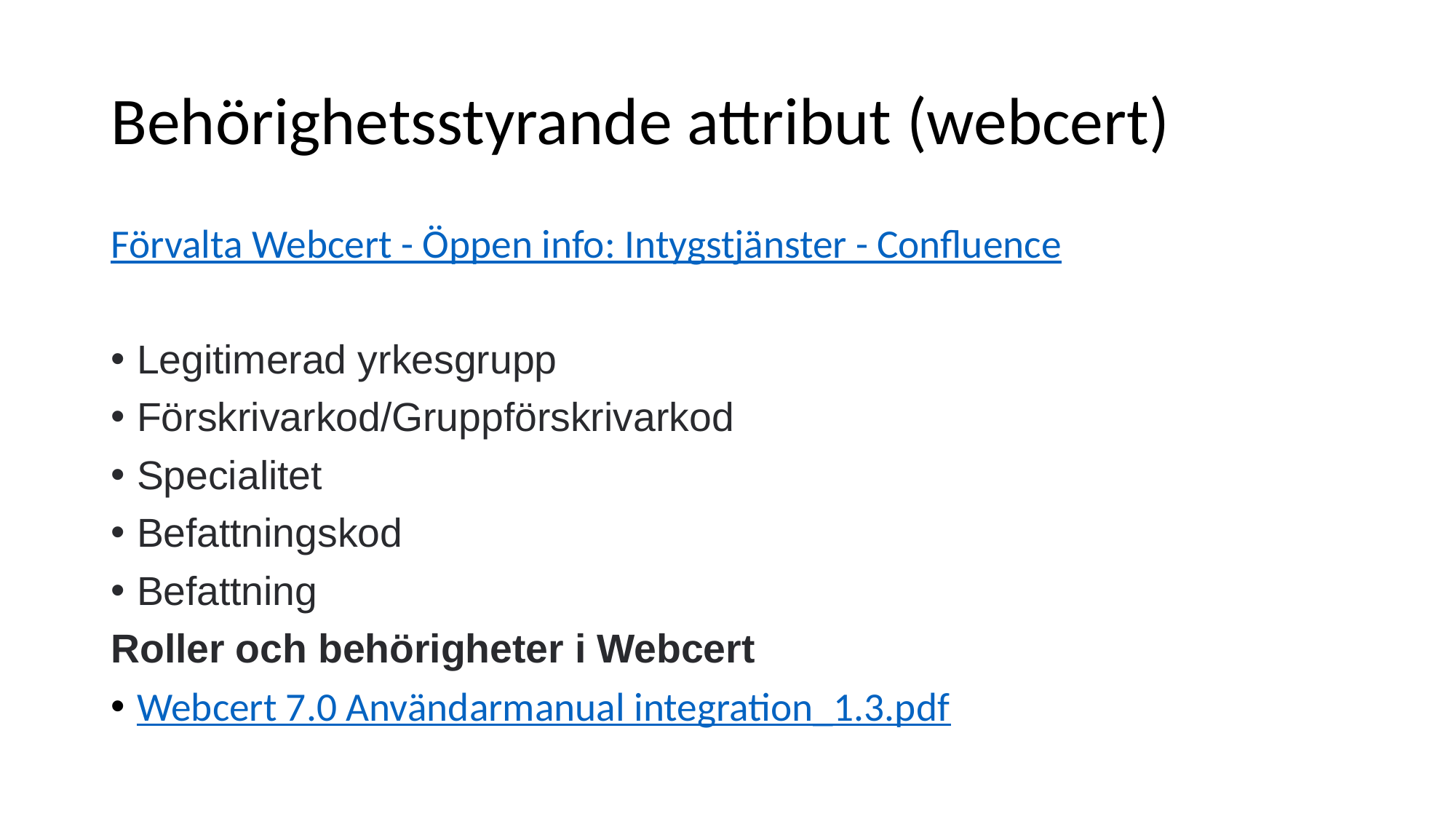

# Behörighetsstyrande attribut (webcert)
Förvalta Webcert - Öppen info: Intygstjänster - Confluence

Legitimerad yrkesgrupp
Förskrivarkod/Gruppförskrivarkod
Specialitet
Befattningskod
Befattning
Roller och behörigheter i Webcert
Webcert 7.0 Användarmanual integration_1.3.pdf